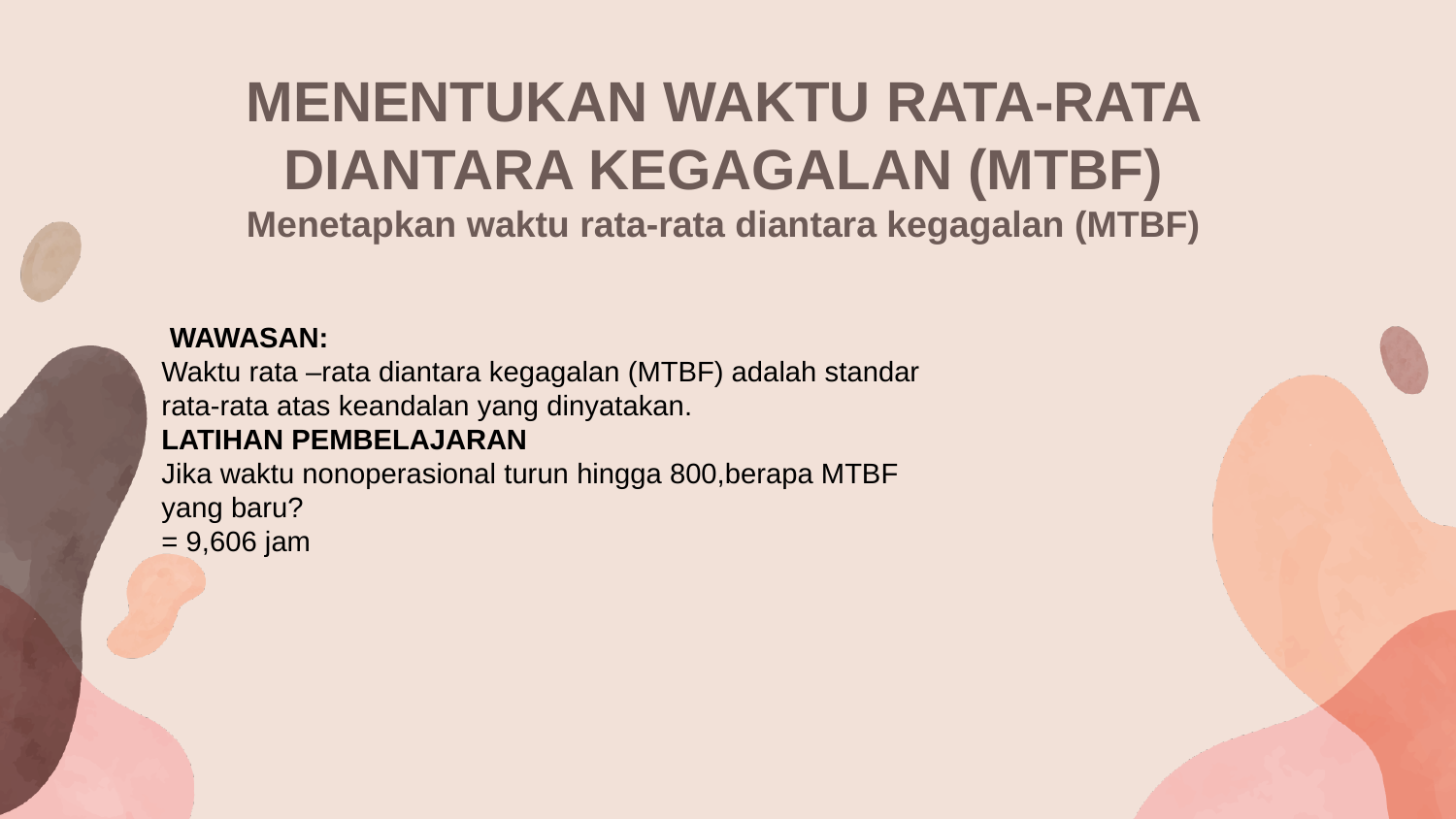

# MENENTUKAN WAKTU RATA-RATA DIANTARA KEGAGALAN (MTBF) Menetapkan waktu rata-rata diantara kegagalan (MTBF)
 WAWASAN:
Waktu rata –rata diantara kegagalan (MTBF) adalah standar rata-rata atas keandalan yang dinyatakan.
LATIHAN PEMBELAJARAN
Jika waktu nonoperasional turun hingga 800,berapa MTBF yang baru?
= 9,606 jam